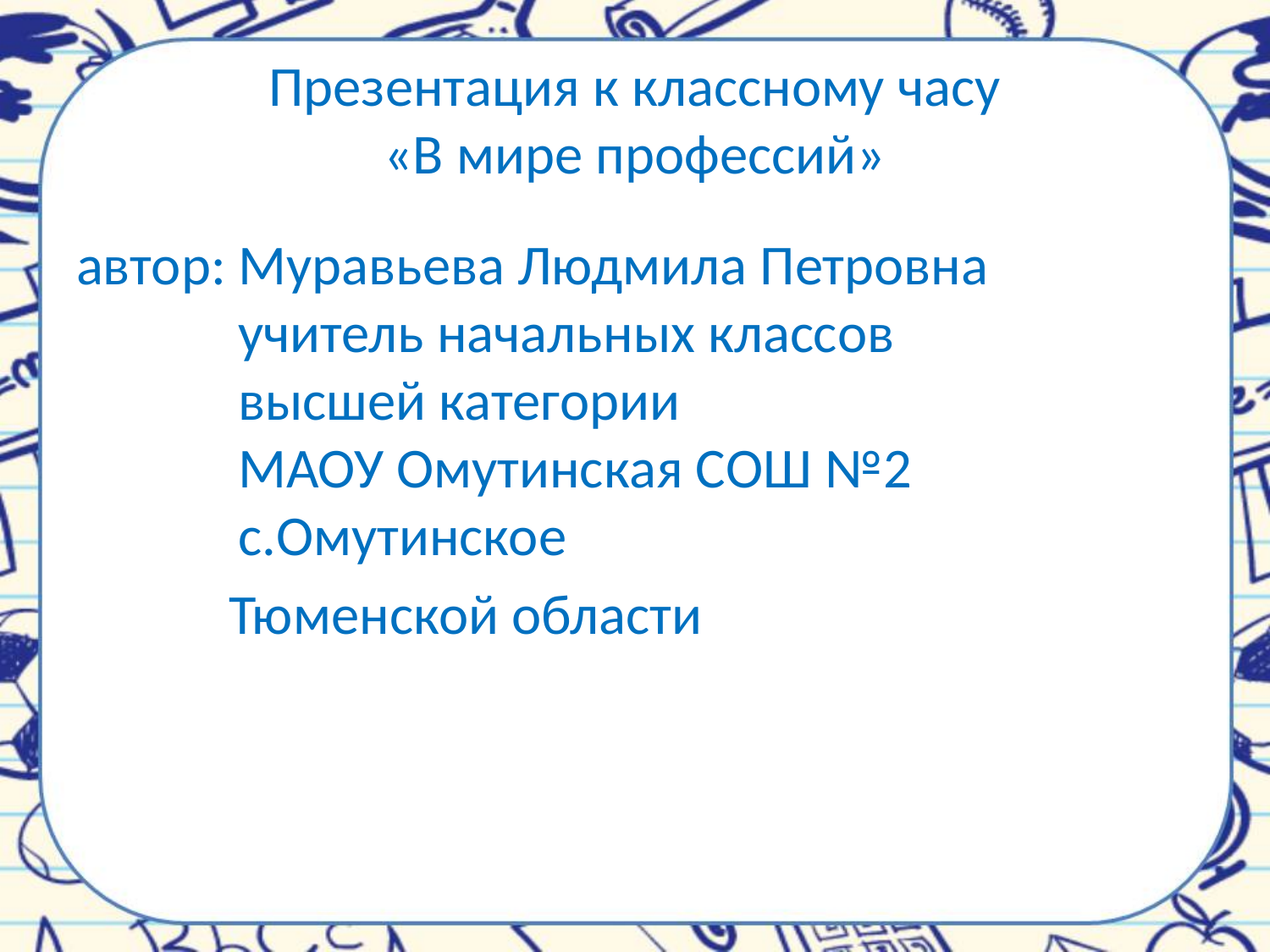

# Презентация к классному часу «В мире профессий»
автор: Муравьева Людмила Петровна
         учитель начальных классов
         высшей категории
         МАОУ Омутинская СОШ №2
         с.Омутинское
            Тюменской области